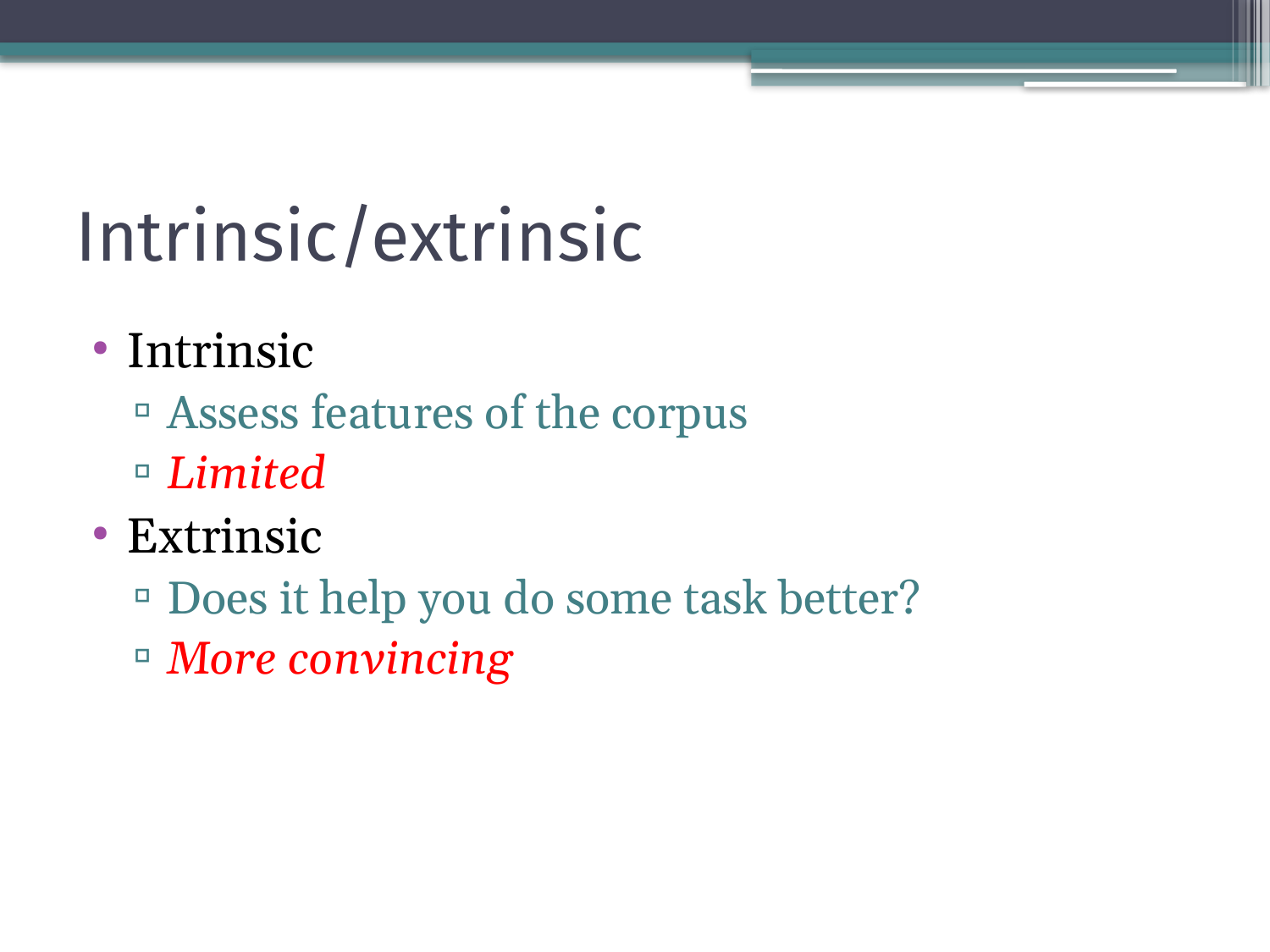

# Intrinsic/extrinsic
Intrinsic
Assess features of the corpus
Limited
Extrinsic
Does it help you do some task better?
More convincing